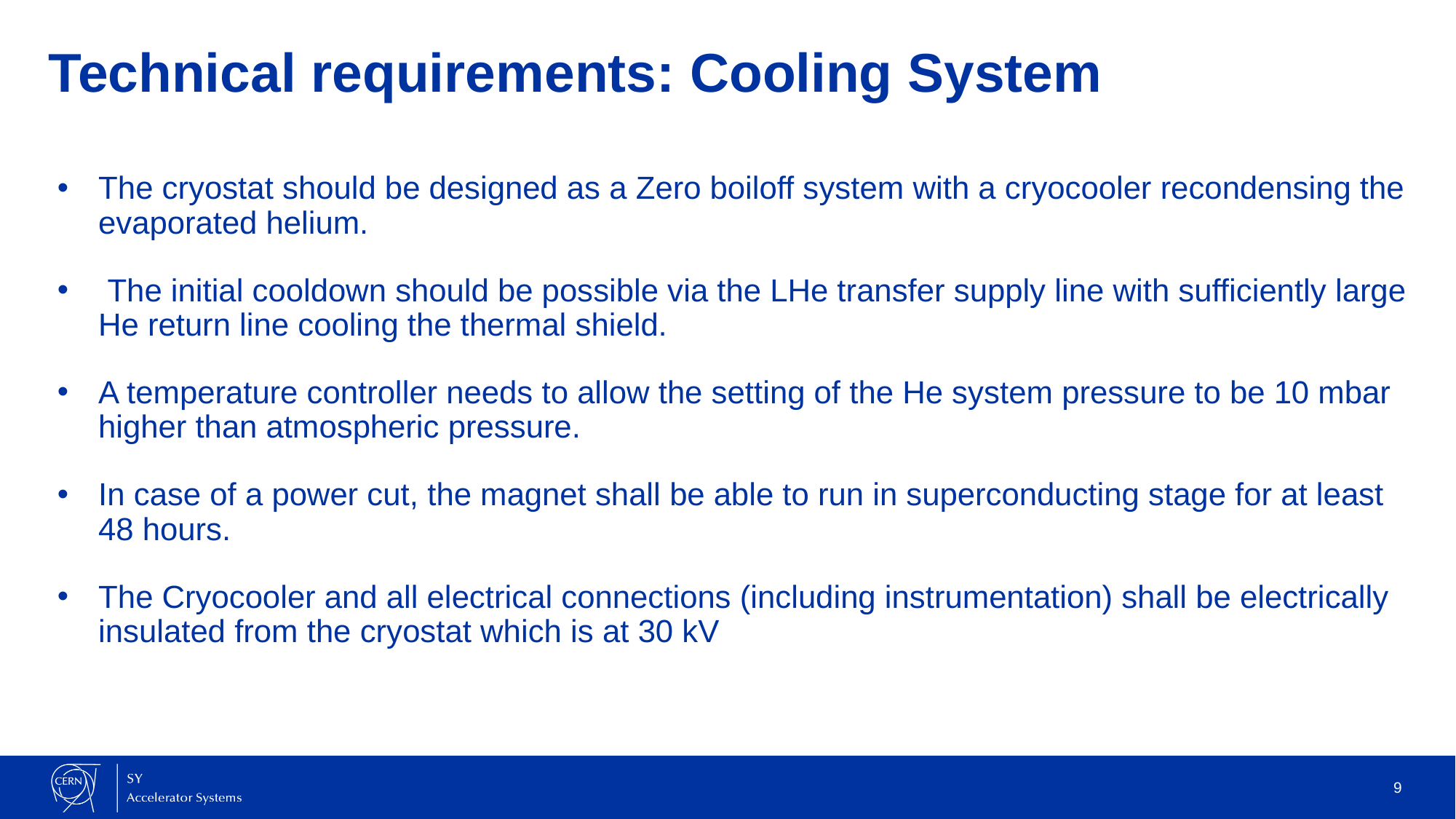

# Technical requirements: Cooling System
The cryostat should be designed as a Zero boiloff system with a cryocooler recondensing the evaporated helium.
 The initial cooldown should be possible via the LHe transfer supply line with sufficiently large He return line cooling the thermal shield.
A temperature controller needs to allow the setting of the He system pressure to be 10 mbar higher than atmospheric pressure.
In case of a power cut, the magnet shall be able to run in superconducting stage for at least 48 hours.
The Cryocooler and all electrical connections (including instrumentation) shall be electrically insulated from the cryostat which is at 30 kV
9